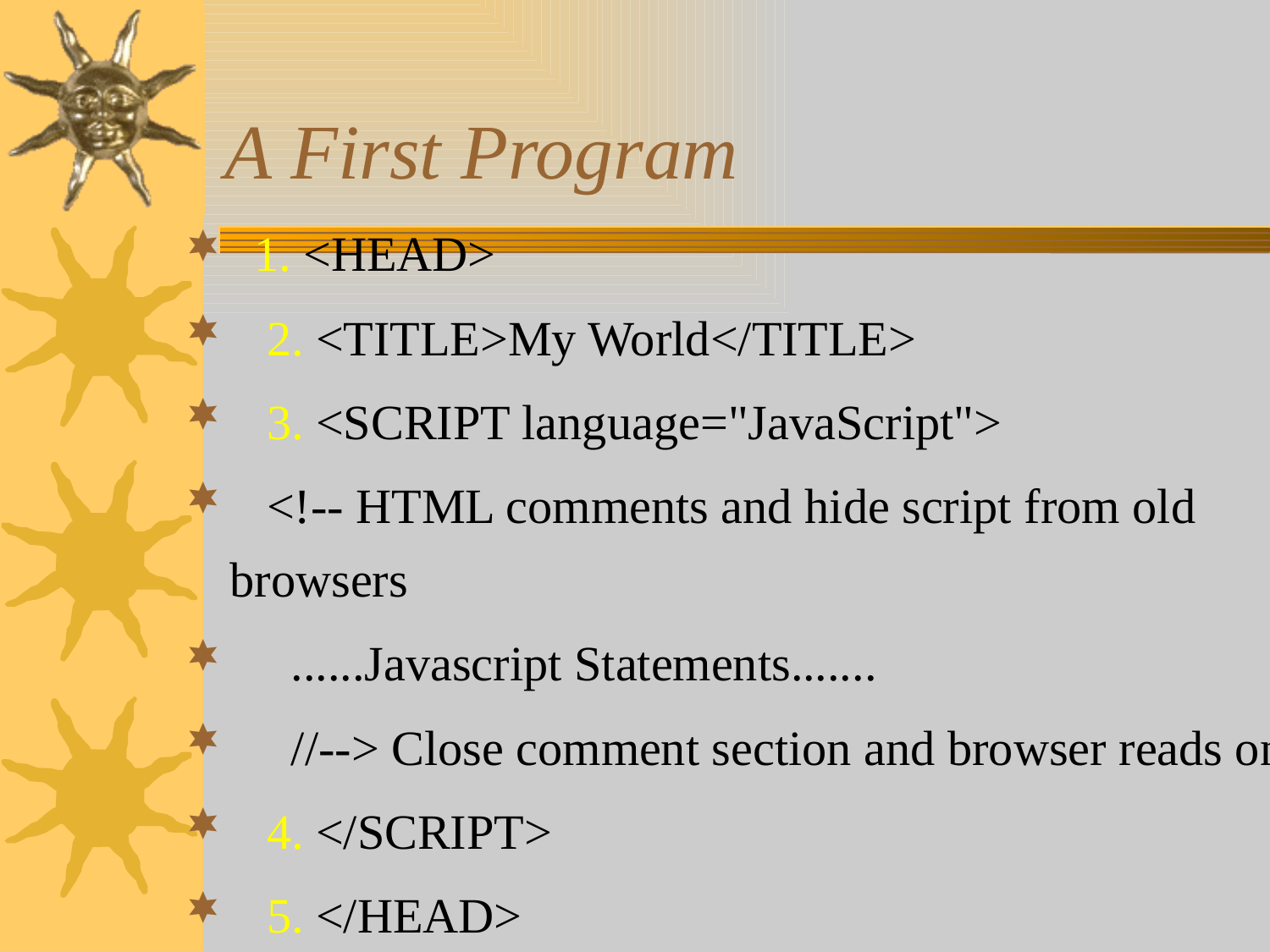

# A First Program
  1. <HEAD>
   2. <TITLE>My World</TITLE>
   3. <SCRIPT language="JavaScript">
   <!-- HTML comments and hide script from old browsers
     ......Javascript Statements.......
     //--> Close comment section and browser reads on
   4. </SCRIPT>
   5. </HEAD>